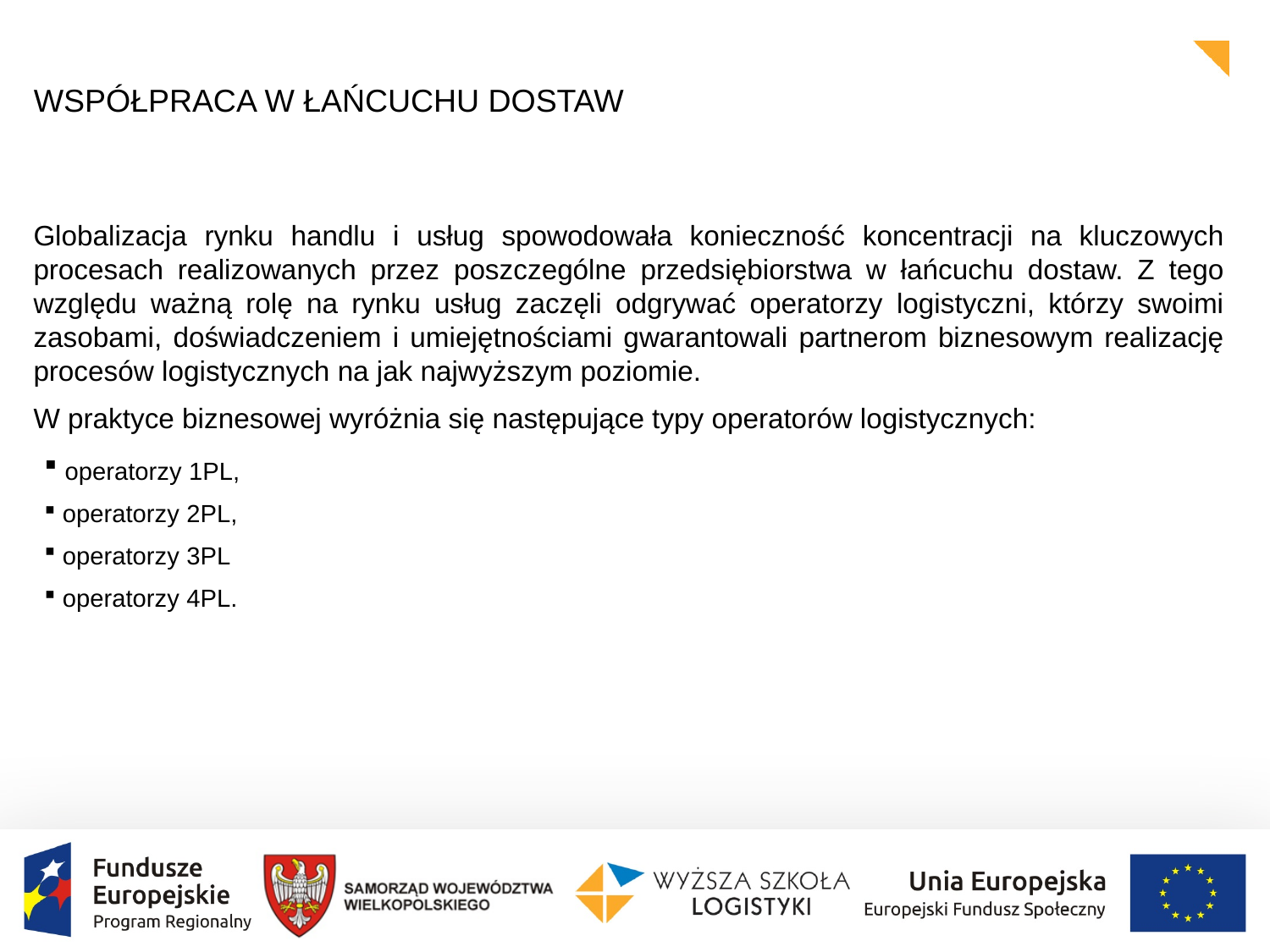

WSPÓŁPRACA W ŁAŃCUCHU DOSTAW
Globalizacja rynku handlu i usług spowodowała konieczność koncentracji na kluczowych procesach realizowanych przez poszczególne przedsiębiorstwa w łańcuchu dostaw. Z tego względu ważną rolę na rynku usług zaczęli odgrywać operatorzy logistyczni, którzy swoimi zasobami, doświadczeniem i umiejętnościami gwarantowali partnerom biznesowym realizację procesów logistycznych na jak najwyższym poziomie.
W praktyce biznesowej wyróżnia się następujące typy operatorów logistycznych:
 operatorzy 1PL,
 operatorzy 2PL,
 operatorzy 3PL
 operatorzy 4PL.